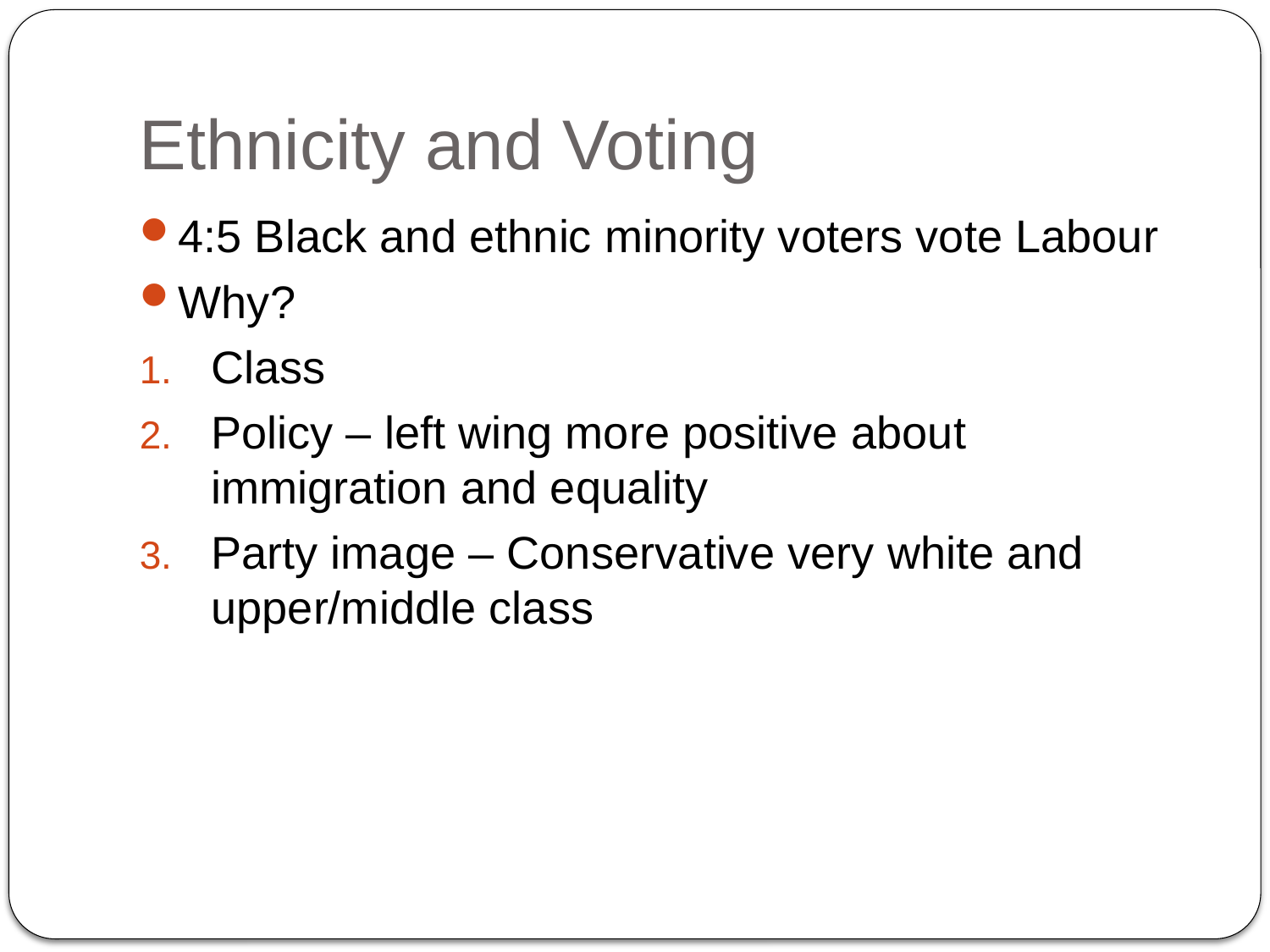

# Ethnicity and Voting
4:5 Black and ethnic minority voters vote Labour
Why?
Class
Policy – left wing more positive about immigration and equality
Party image – Conservative very white and upper/middle class